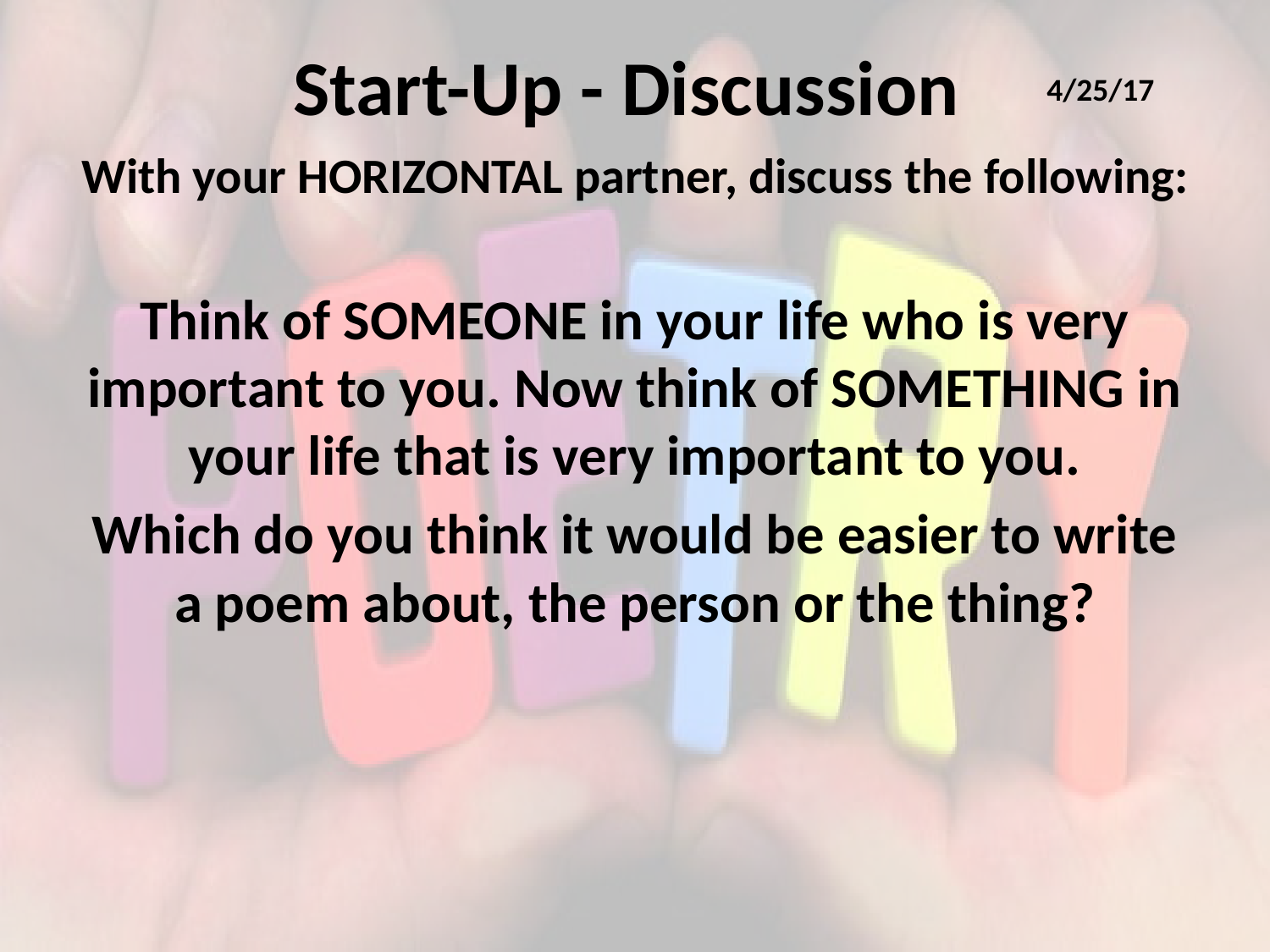

# Start-Up - Discussion
4/25/17
With your HORIZONTAL partner, discuss the following:

Think of SOMEONE in your life who is very important to you. Now think of SOMETHING in your life that is very important to you.
Which do you think it would be easier to write a poem about, the person or the thing?